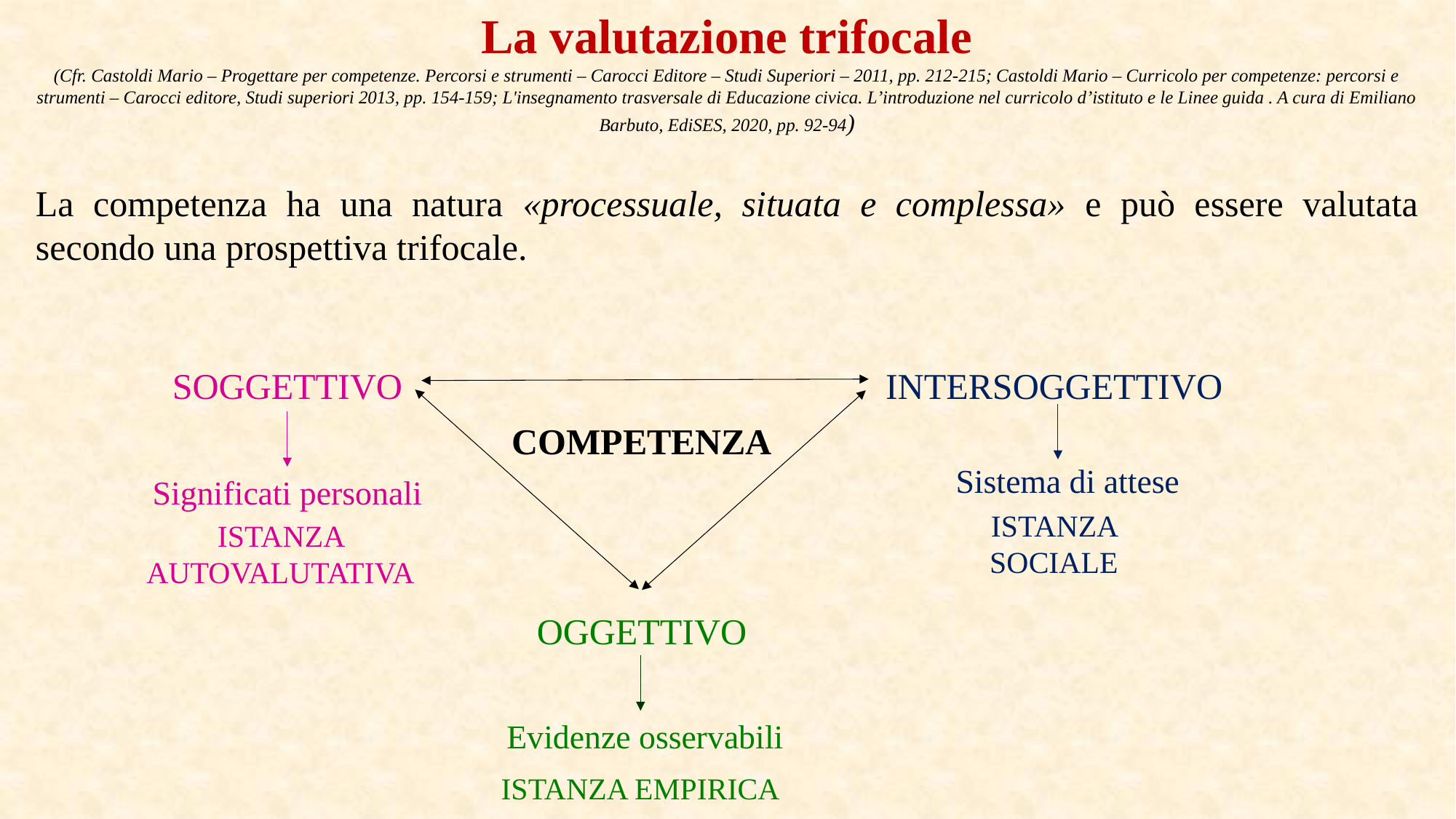

La valutazione trifocale
(Cfr. Castoldi Mario – Progettare per competenze. Percorsi e strumenti – Carocci Editore – Studi Superiori – 2011, pp. 212-215; Castoldi Mario – Curricolo per competenze: percorsi e strumenti – Carocci editore, Studi superiori 2013, pp. 154-159; L'insegnamento trasversale di Educazione civica. L’introduzione nel curricolo d’istituto e le Linee guida . A cura di Emiliano Barbuto, EdiSES, 2020, pp. 92-94)

La competenza ha una natura «processuale, situata e complessa» e può essere valutata secondo una prospettiva trifocale.
SOGGETTIVO
INTERSOGGETTIVO
COMPETENZA
Sistema di attese
Significati personali
ISTANZA SOCIALE
ISTANZA AUTOVALUTATIVA
OGGETTIVO
Evidenze osservabili
ISTANZA EMPIRICA